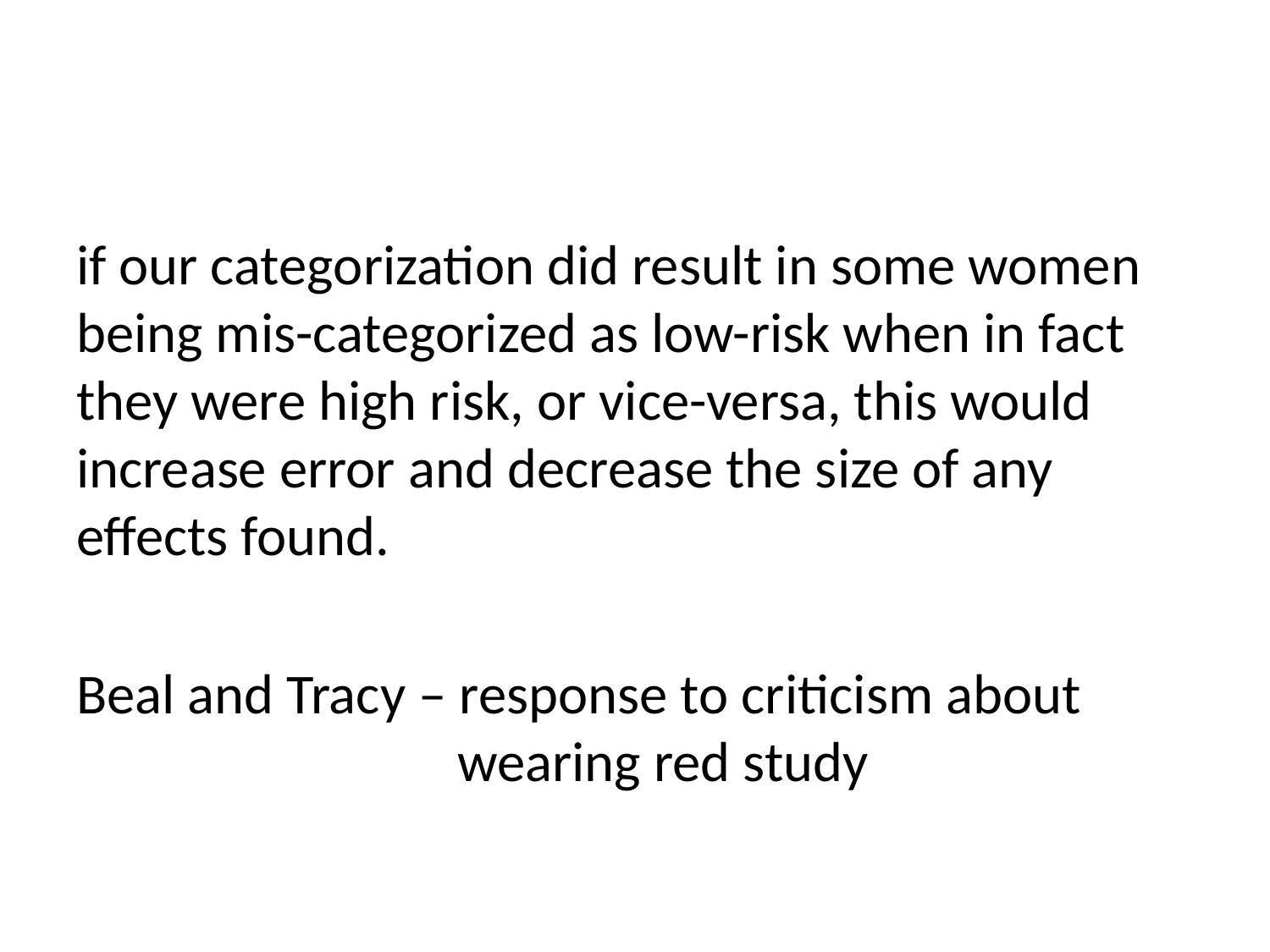

#
if our categorization did result in some women being mis-categorized as low-risk when in fact they were high risk, or vice-versa, this would increase error and decrease the size of any effects found.

Beal and Tracy – response to criticism about 			wearing red study